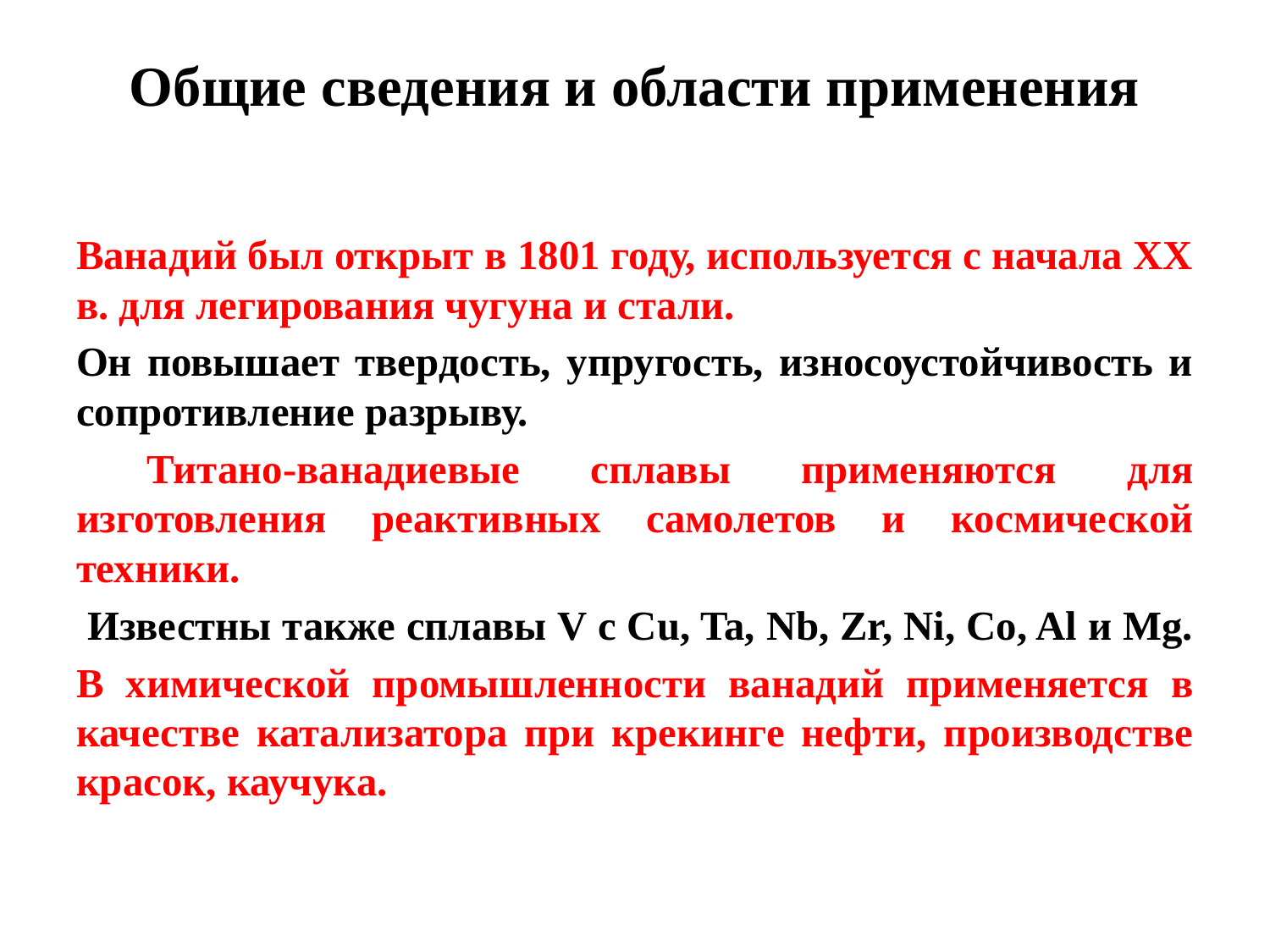

# Общие сведения и области применения
Ванадий был открыт в 1801 году, используется с начала XX в. для легирования чугуна и стали.
Он повышает твердость, упругость, износоустойчивость и сопротивление разрыву.
 Титано-ванадиевые сплавы применяются для изготовления реактивных самолетов и космической техники.
 Известны также сплавы V с Cu, Ta, Nb, Zr, Ni, Co, Al и Mg.
В химической промышленности ванадий применяется в качестве катализатора при крекинге нефти, производстве красок, каучука.